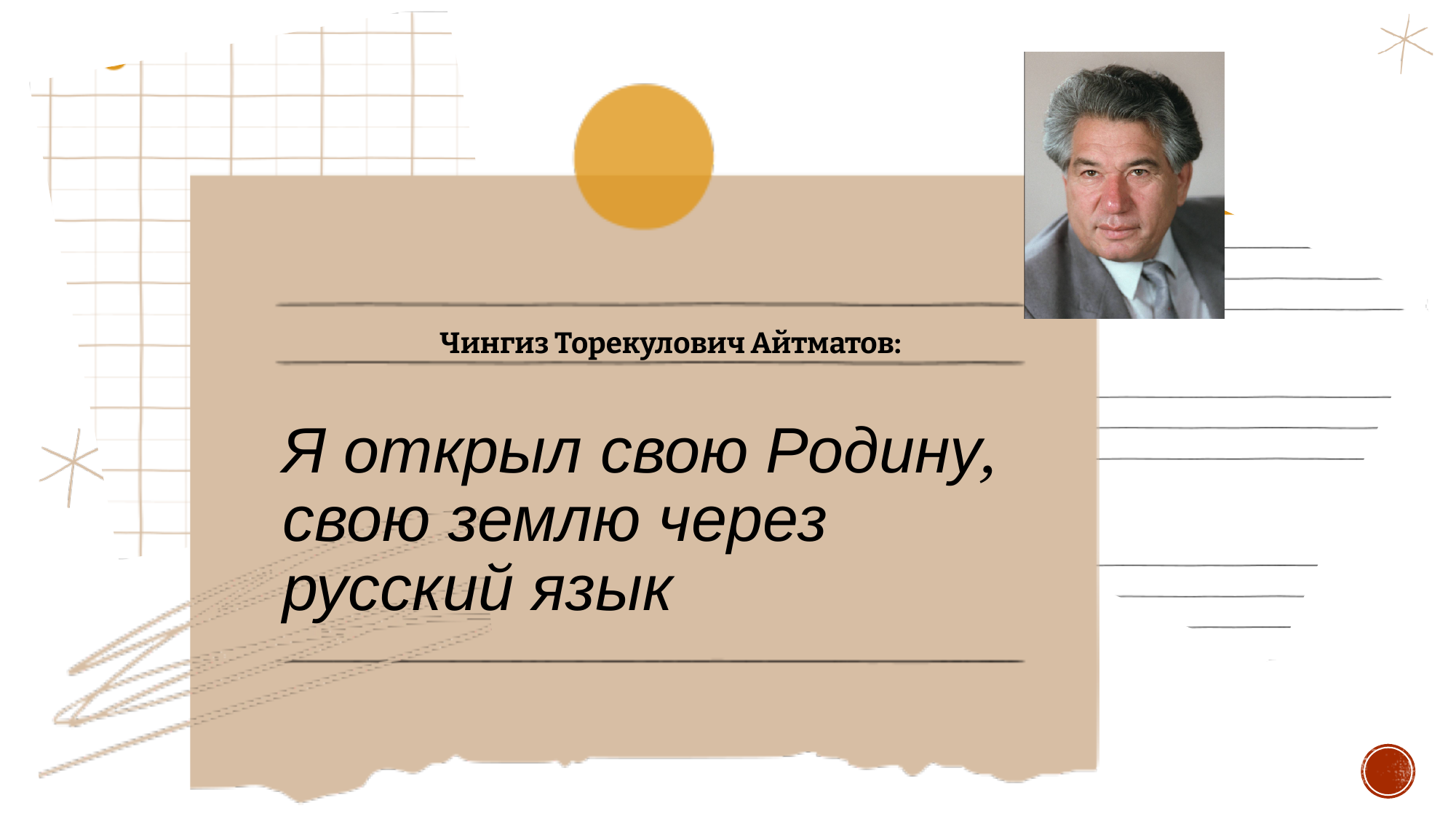

Чингиз Торекулович Айтматов:
Я открыл свою Родину,
свою землю через
русский язык